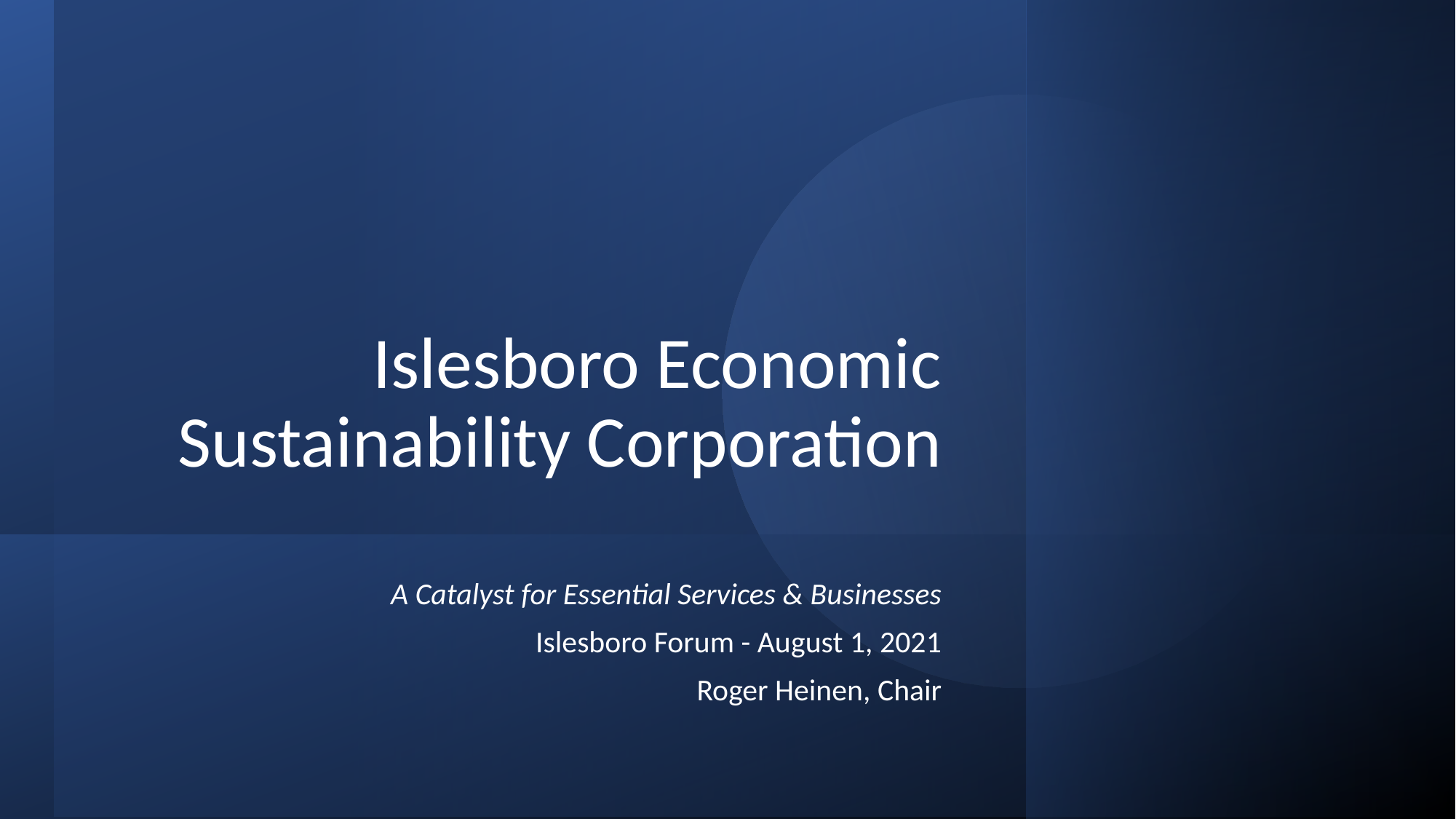

# Islesboro Economic Sustainability Corporation

A Catalyst for Essential Services & Businesses
Islesboro Forum - August 1, 2021
Roger Heinen, Chair